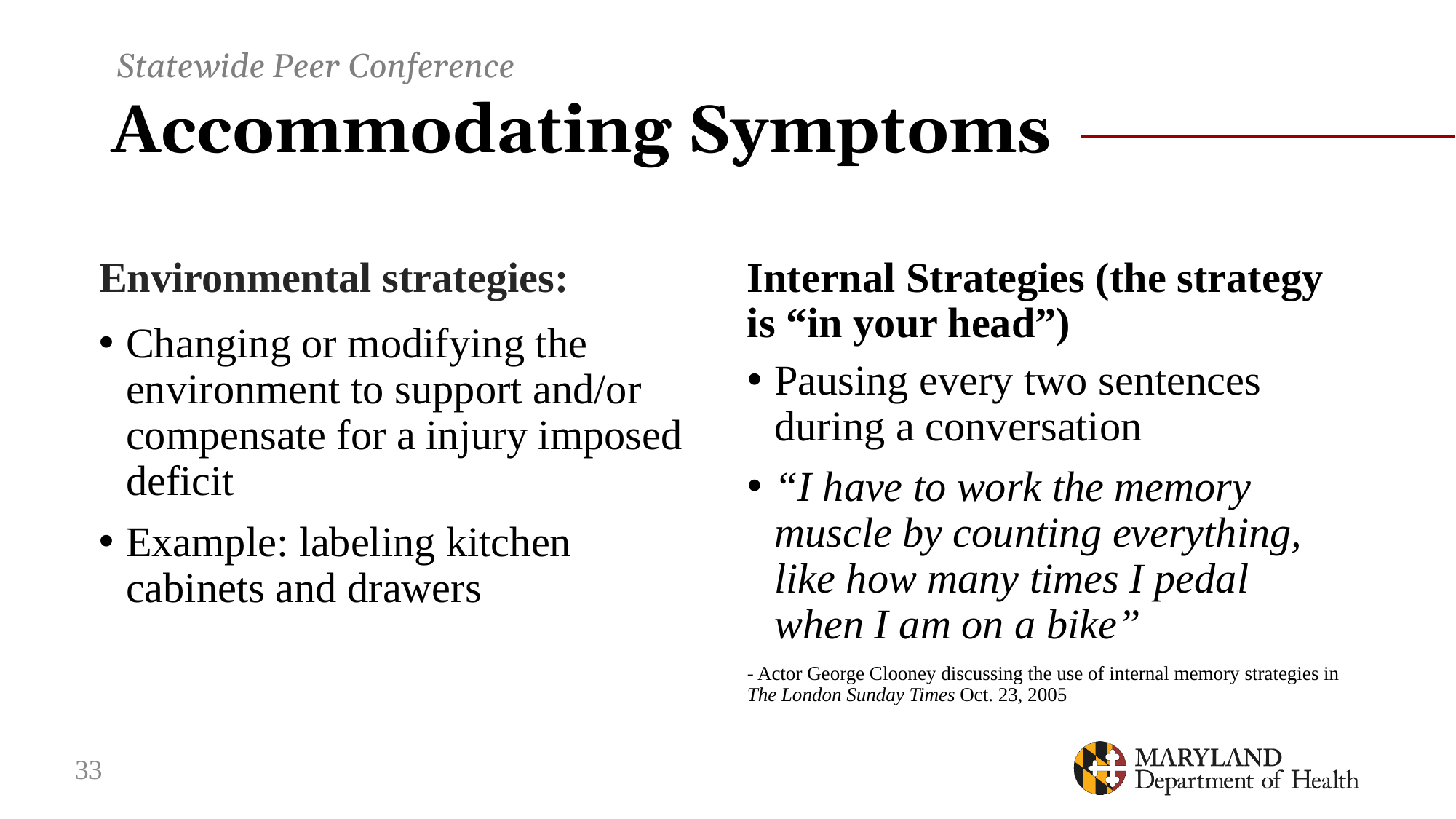

Statewide Peer Conference

# Accommodating Symptoms
Environmental strategies:

Changing or modifying the environment to support and/or compensate for a injury imposed deficit
Example: labeling kitchen cabinets and drawers

Internal Strategies (the strategy is “in your head”)

Pausing every two sentences during a conversation
“I have to work the memory muscle by counting everything, like how many times I pedal when I am on a bike”
- Actor George Clooney discussing the use of internal memory strategies in The London Sunday Times Oct. 23, 2005

33